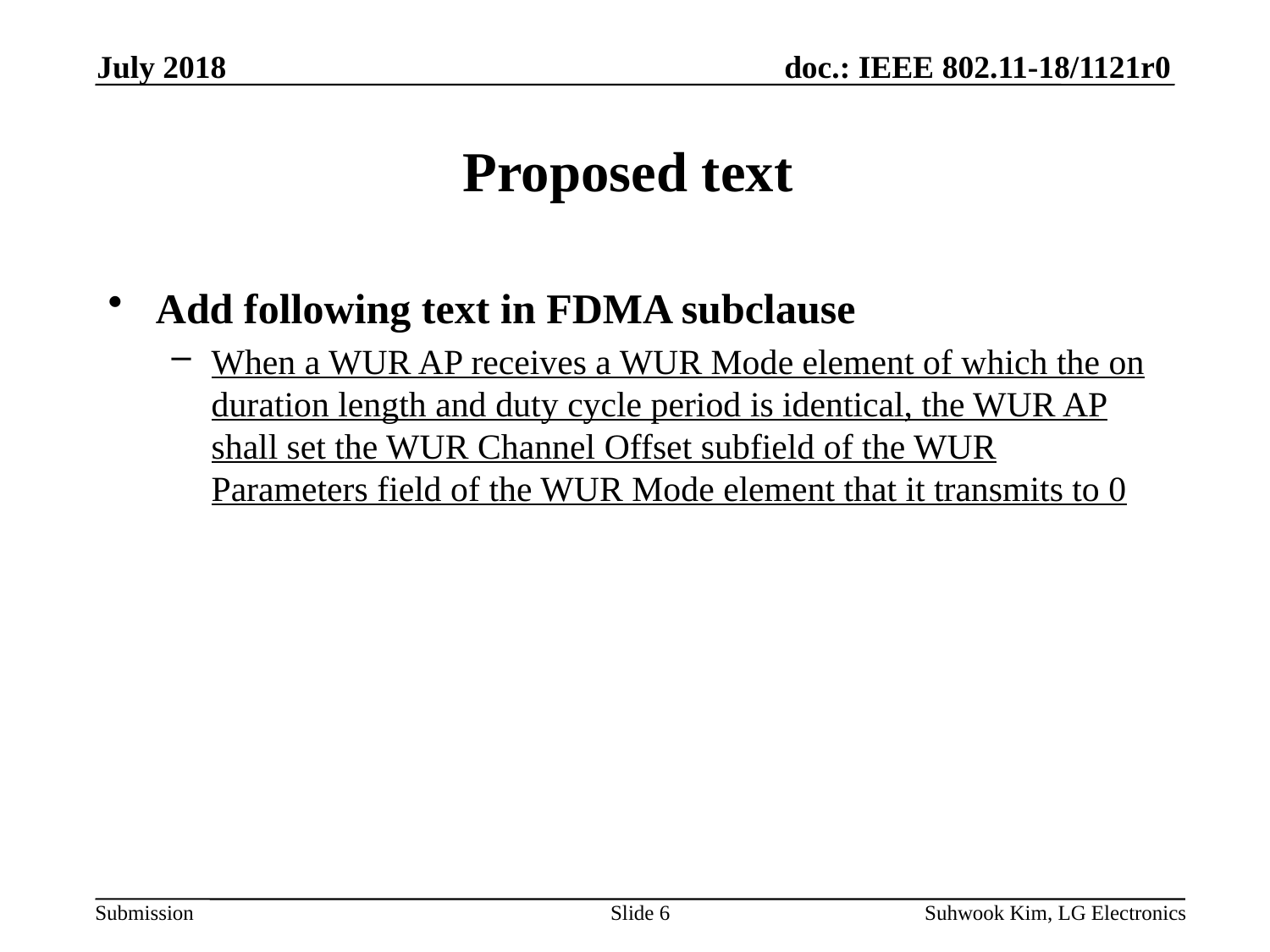

July 2018
# Proposed text
Add following text in FDMA subclause
When a WUR AP receives a WUR Mode element of which the on duration length and duty cycle period is identical, the WUR AP shall set the WUR Channel Offset subfield of the WUR Parameters field of the WUR Mode element that it transmits to 0

Slide 6
Suhwook Kim, LG Electronics